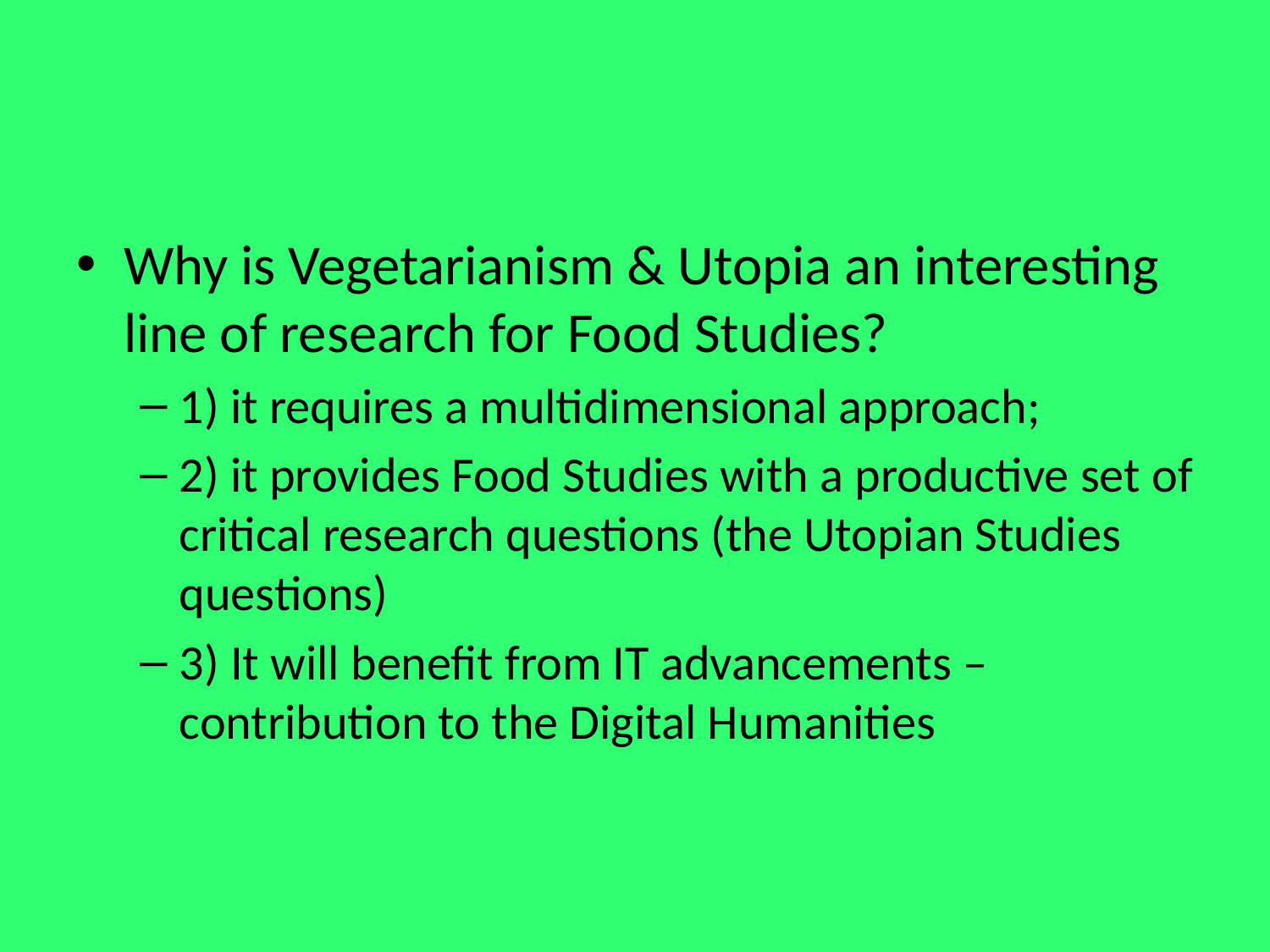

#
Why is Vegetarianism & Utopia an interesting line of research for Food Studies?
1) it requires a multidimensional approach;
2) it provides Food Studies with a productive set of critical research questions (the Utopian Studies questions)
3) It will benefit from IT advancements – contribution to the Digital Humanities